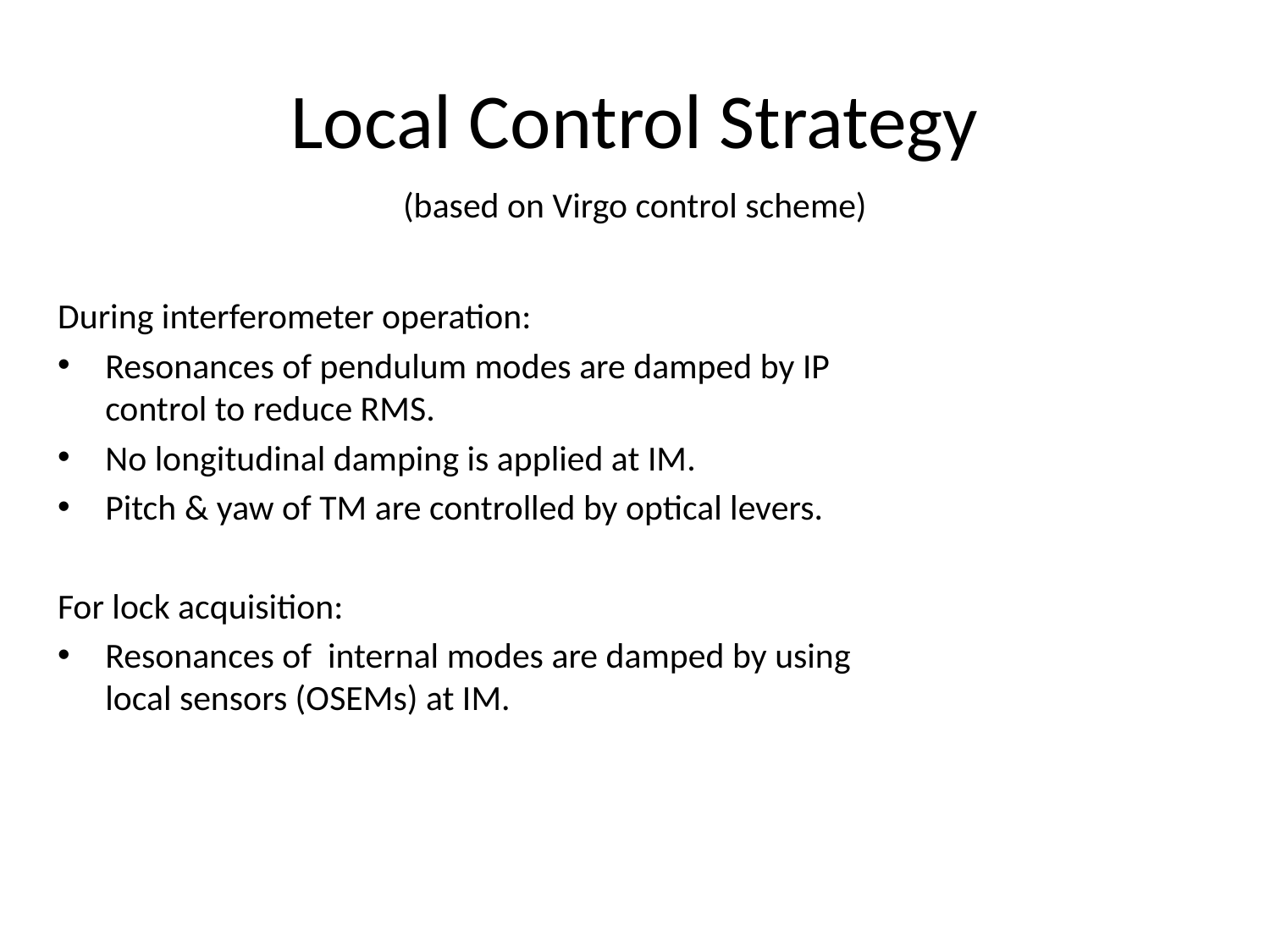

# Local Control Strategy
(based on Virgo control scheme)
During interferometer operation:
Resonances of pendulum modes are damped by IP control to reduce RMS.
No longitudinal damping is applied at IM.
Pitch & yaw of TM are controlled by optical levers.

For lock acquisition:
Resonances of  internal modes are damped by using local sensors (OSEMs) at IM.